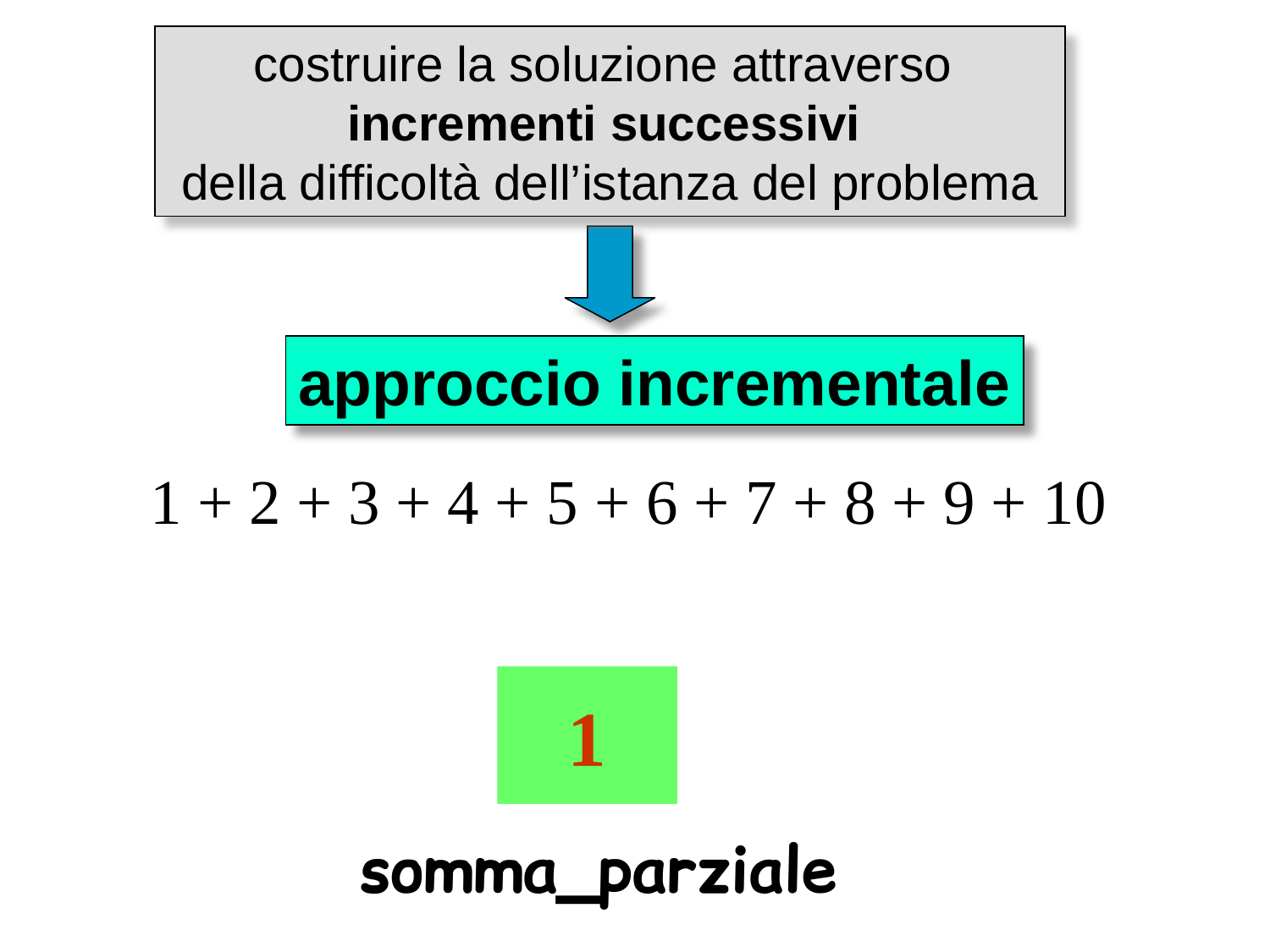

costruire la soluzione attraverso
incrementi successivi
della difficoltà dell’istanza del problema

approccio incrementale
1 + 2 + 3 + 4 + 5 + 6 + 7 + 8 + 9 + 10
1
somma_parziale